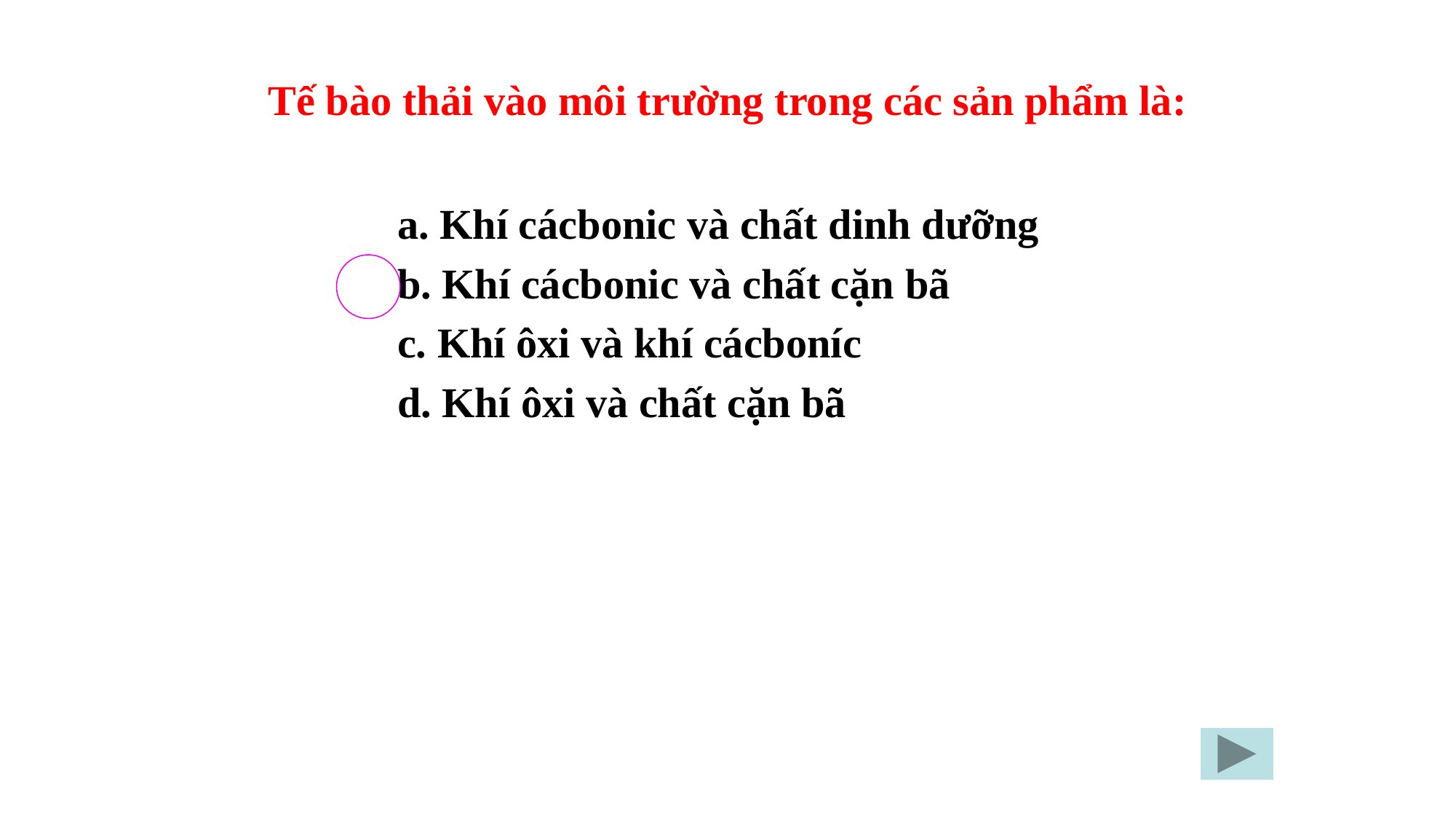

Tế bào thải vào môi trường trong các sản phẩm là:
		a. Khí cácbonic và chất dinh dưỡng
		b. Khí cácbonic và chất cặn bã
	 	c. Khí ôxi và khí cácboníc
		d. Khí ôxi và chất cặn bã